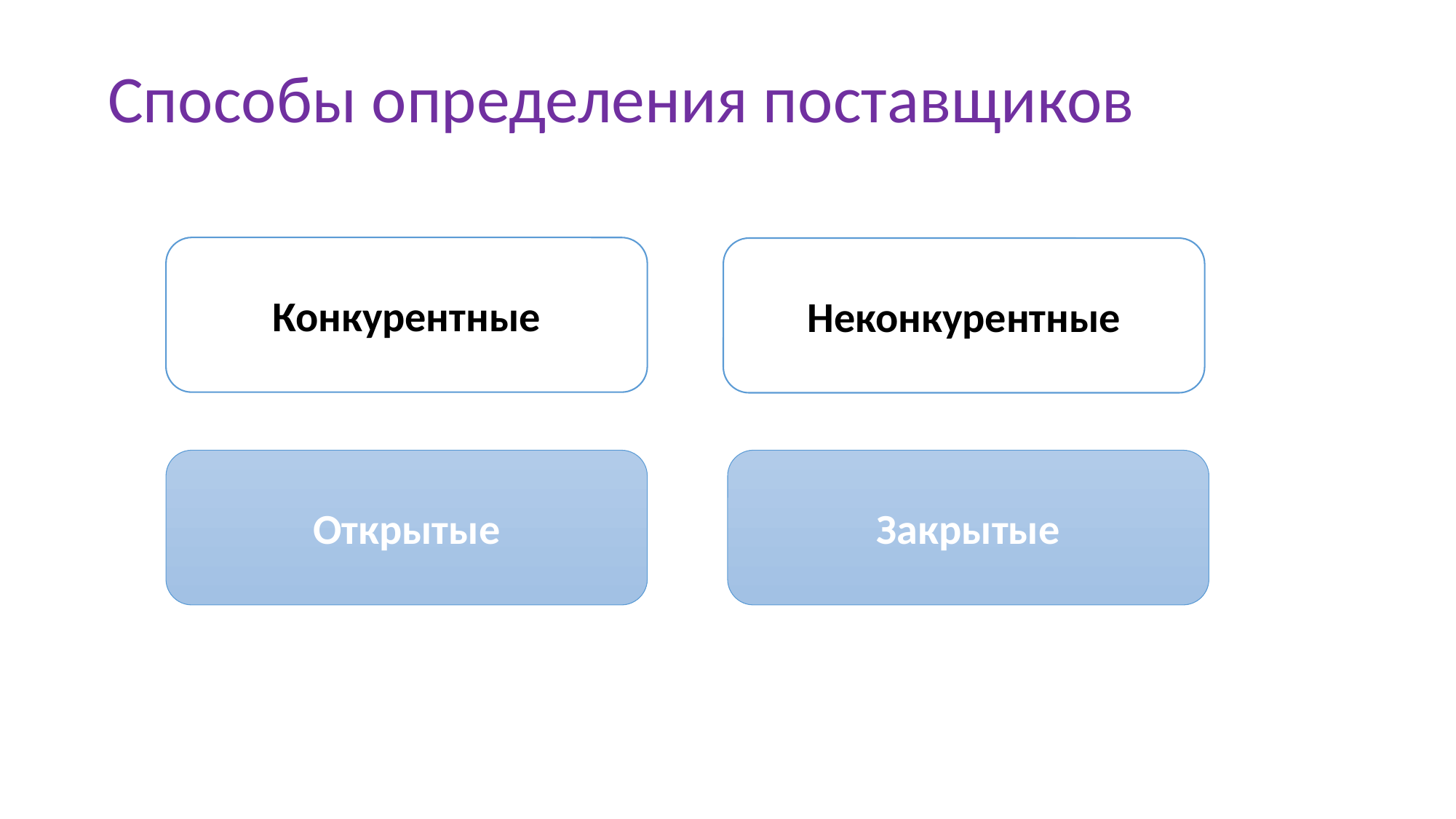

# Способы определения поставщиков
Конкурентные
Неконкурентные
Открытые
Закрытые